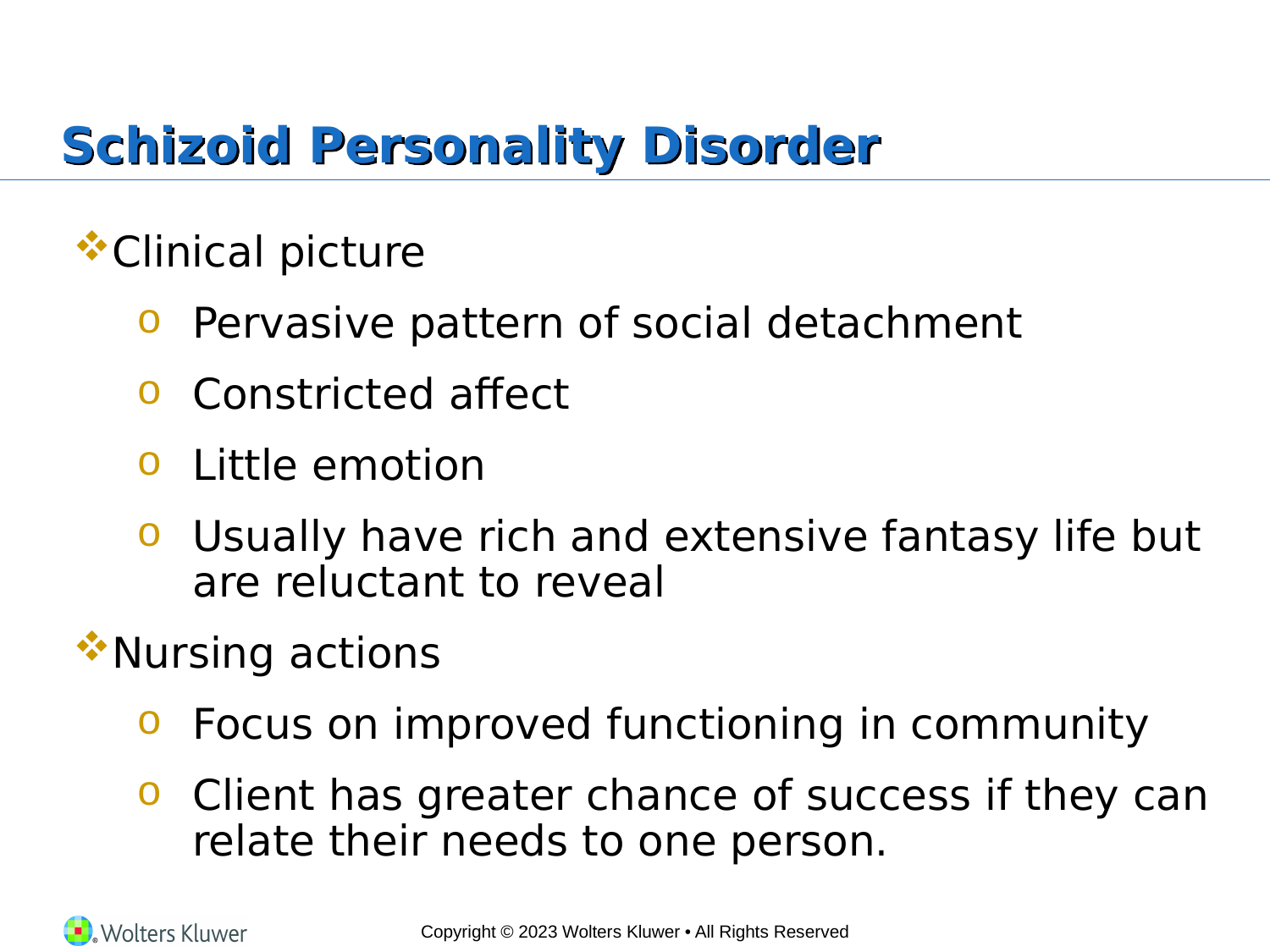

# Schizoid Personality Disorder
Clinical picture
Pervasive pattern of social detachment
Constricted affect
Little emotion
Usually have rich and extensive fantasy life but are reluctant to reveal
Nursing actions
Focus on improved functioning in community
Client has greater chance of success if they can relate their needs to one person.